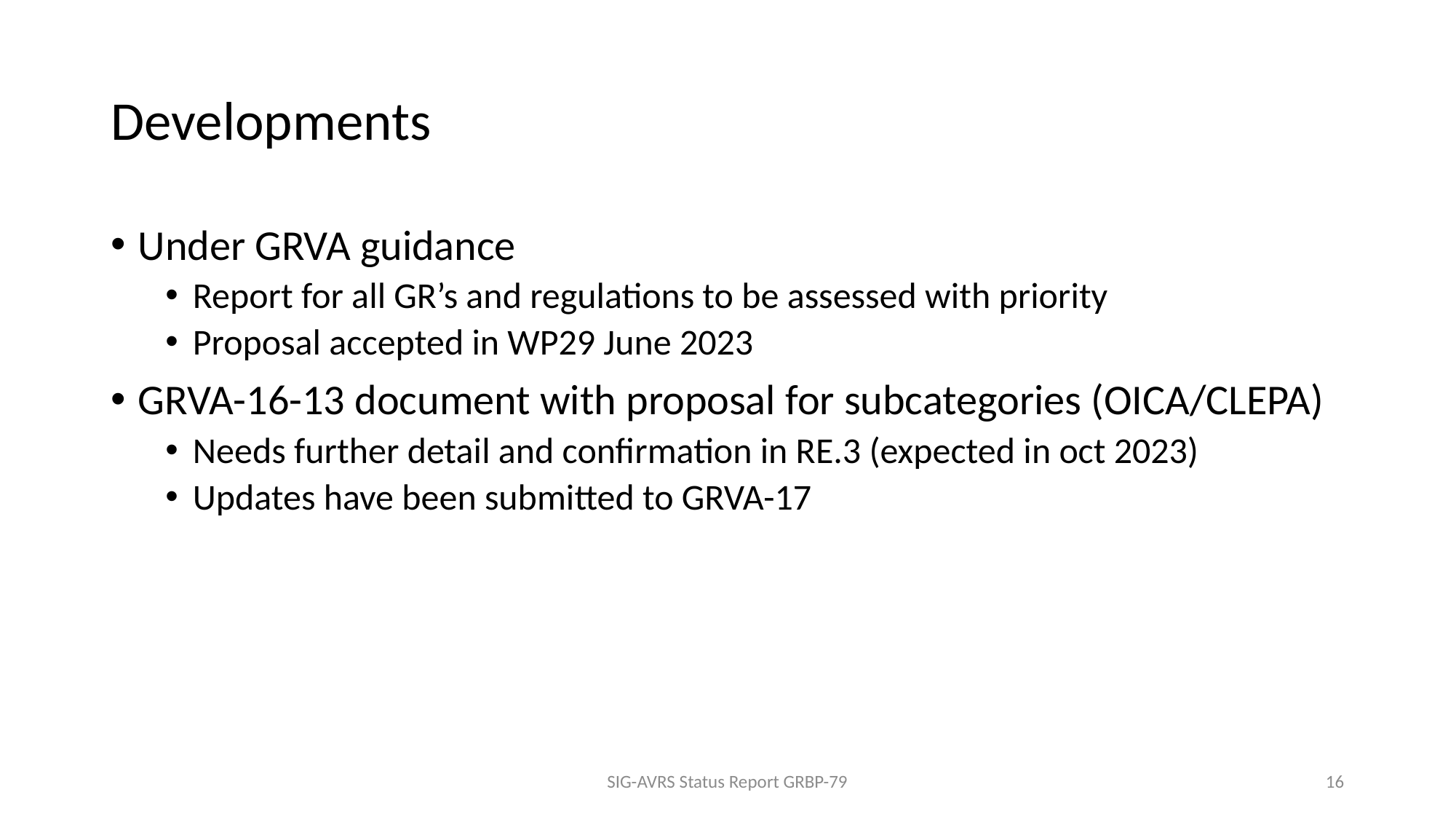

# Developments
Under GRVA guidance
Report for all GR’s and regulations to be assessed with priority
Proposal accepted in WP29 June 2023
GRVA-16-13 document with proposal for subcategories (OICA/CLEPA)
Needs further detail and confirmation in RE.3 (expected in oct 2023)
Updates have been submitted to GRVA-17

SIG-AVRS Status Report GRBP-79
16